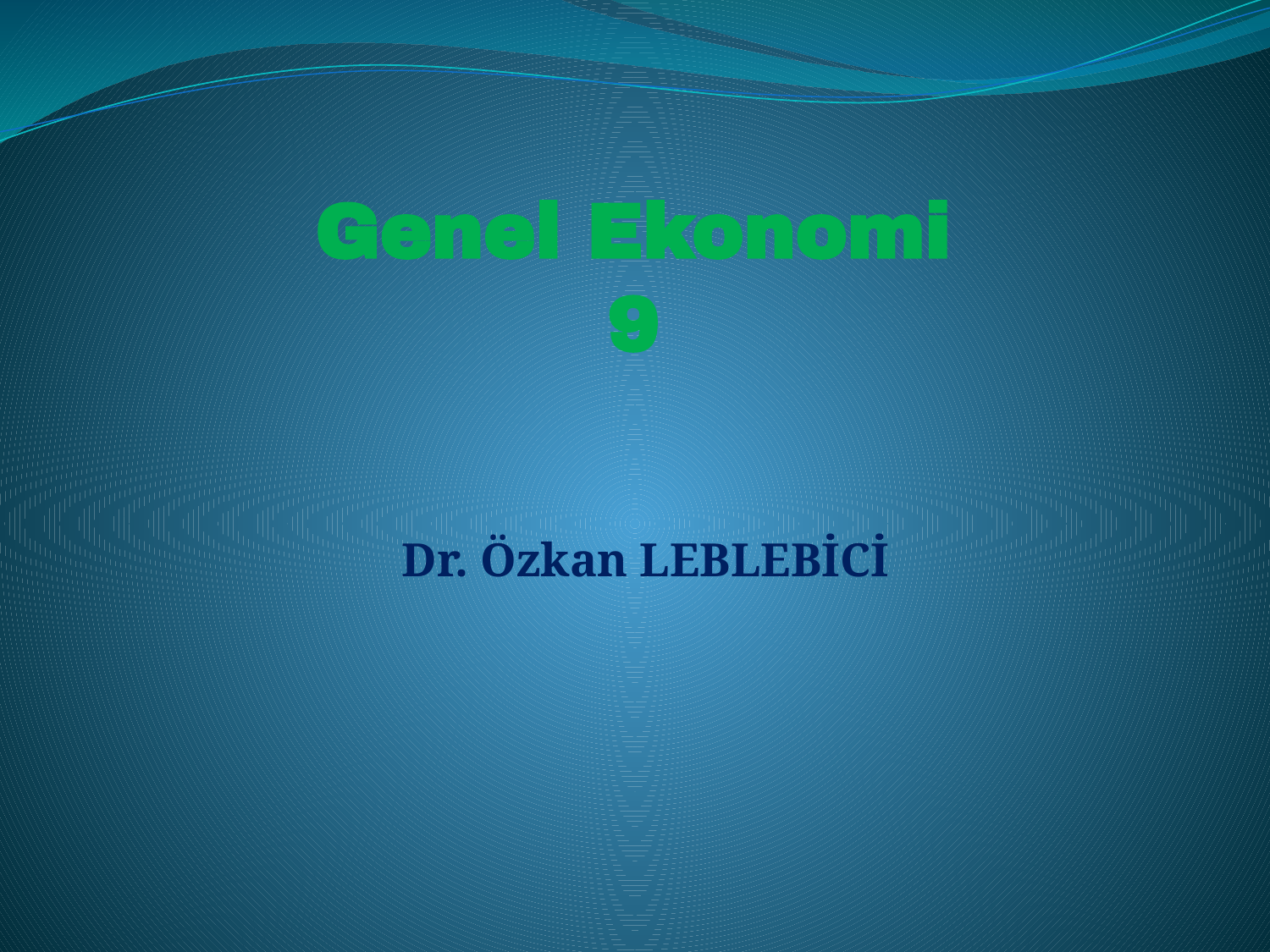

# Genel Ekonomi 9

Dr. Özkan LEBLEBİCİ